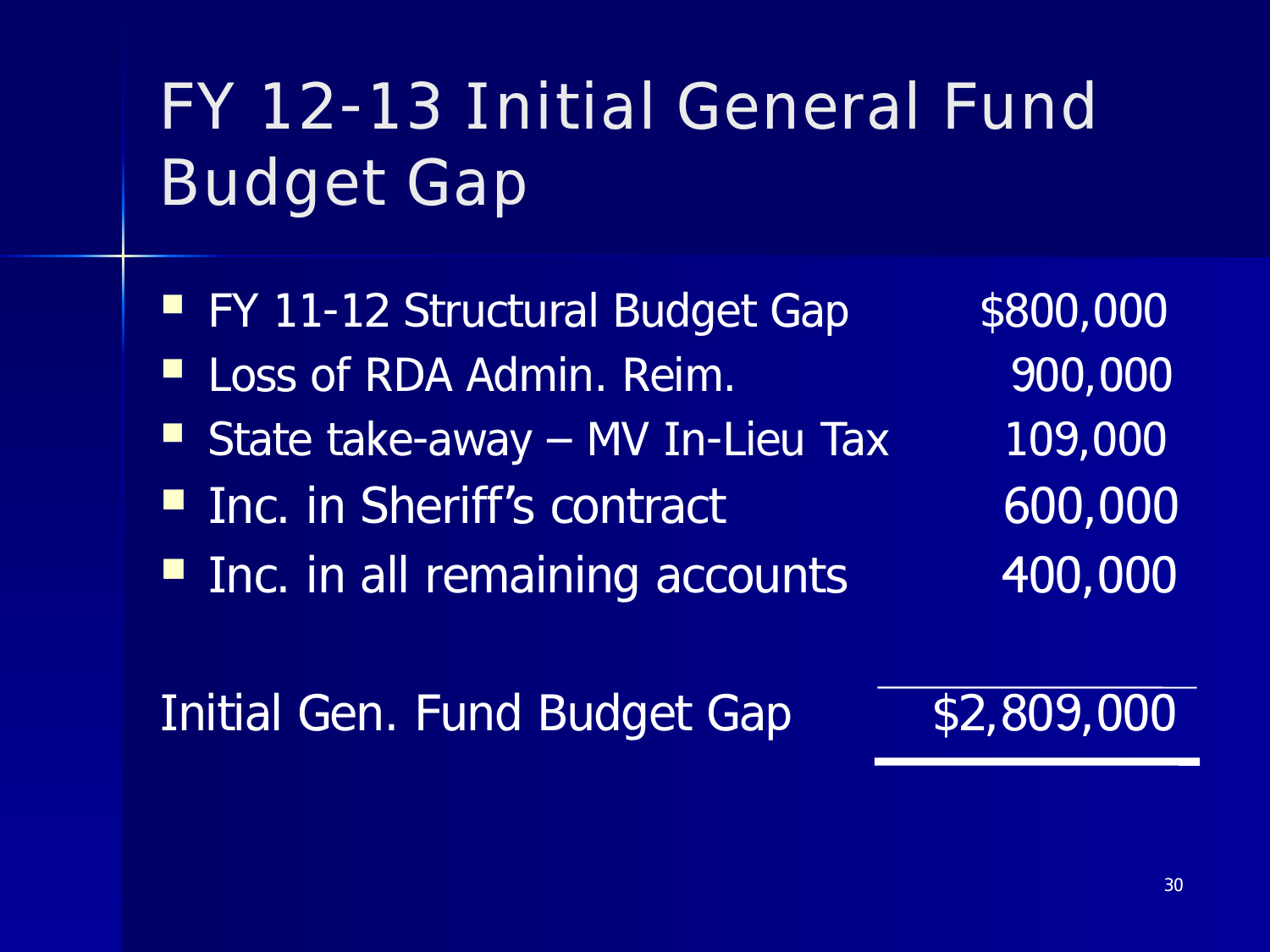

FY 12-13 Initial General Fund Budget Gap
FY 11-12 Structural Budget Gap         $800,000
Loss of RDA Admin. Reim.                   900,000
State take-away – MV In-Lieu Tax        109,000
Inc. in Sheriff’s contract                  600,000
Inc. in all remaining accounts          400,000

Initial Gen. Fund Budget Gap         $2,809,000

30